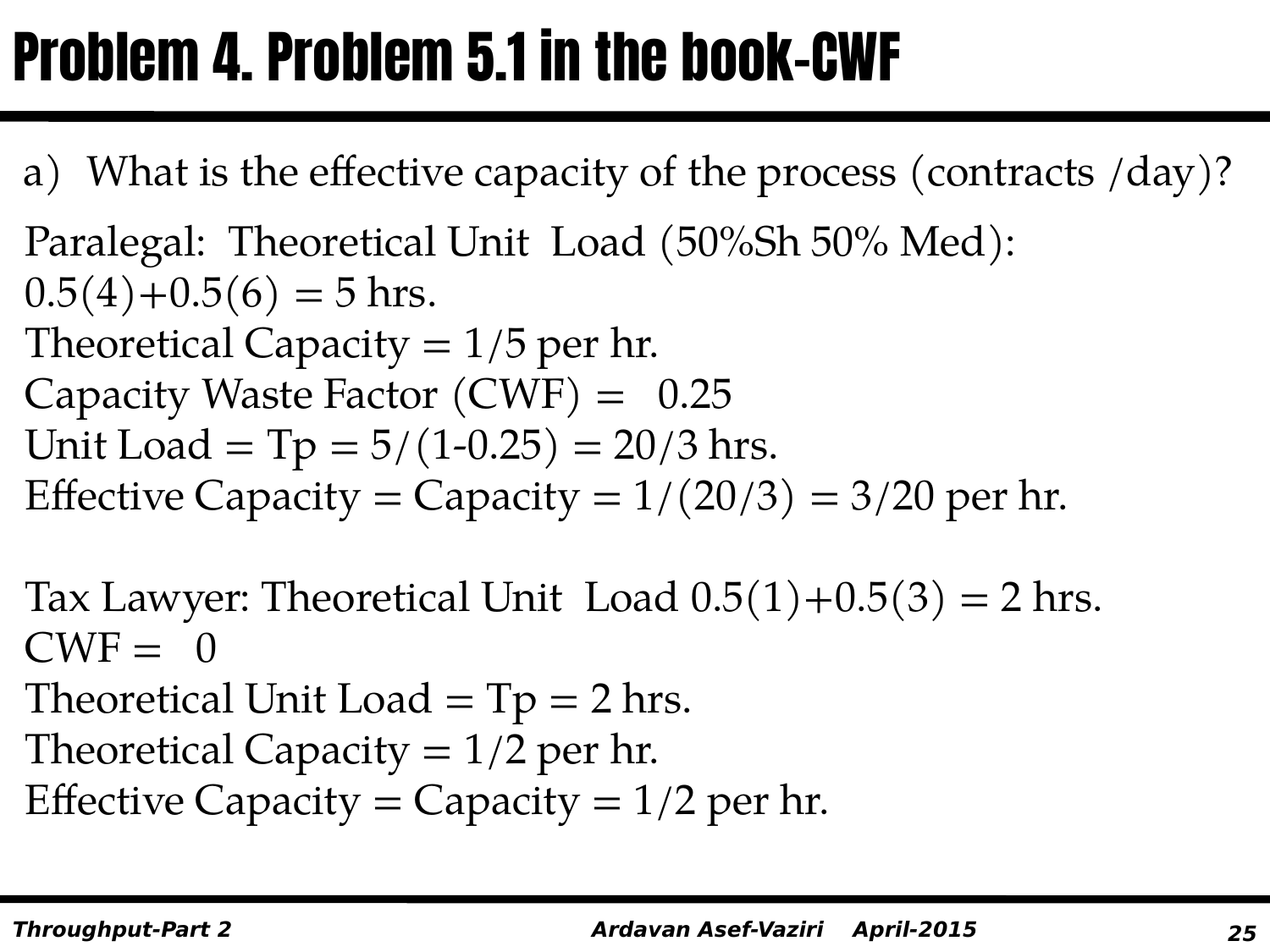

# Problem 4. Problem 5.1 in the book-CWF
What is the effective capacity of the process (contracts /day)?

Paralegal:  Theoretical Unit  Load (50%Sh 50% Med): 0.5(4)+0.5(6) = 5 hrs.
Theoretical Capacity = 1/5 per hr.
Capacity Waste Factor (CWF) =   0.25
Unit Load = Tp = 5/(1-0.25) = 20/3 hrs.
Effective Capacity = Capacity = 1/(20/3) = 3/20 per hr.

Tax Lawyer: Theoretical Unit  Load 0.5(1)+0.5(3) = 2 hrs.
CWF =   0
Theoretical Unit Load = Tp = 2 hrs.
Theoretical Capacity = 1/2 per hr.
Effective Capacity = Capacity = 1/2 per hr.